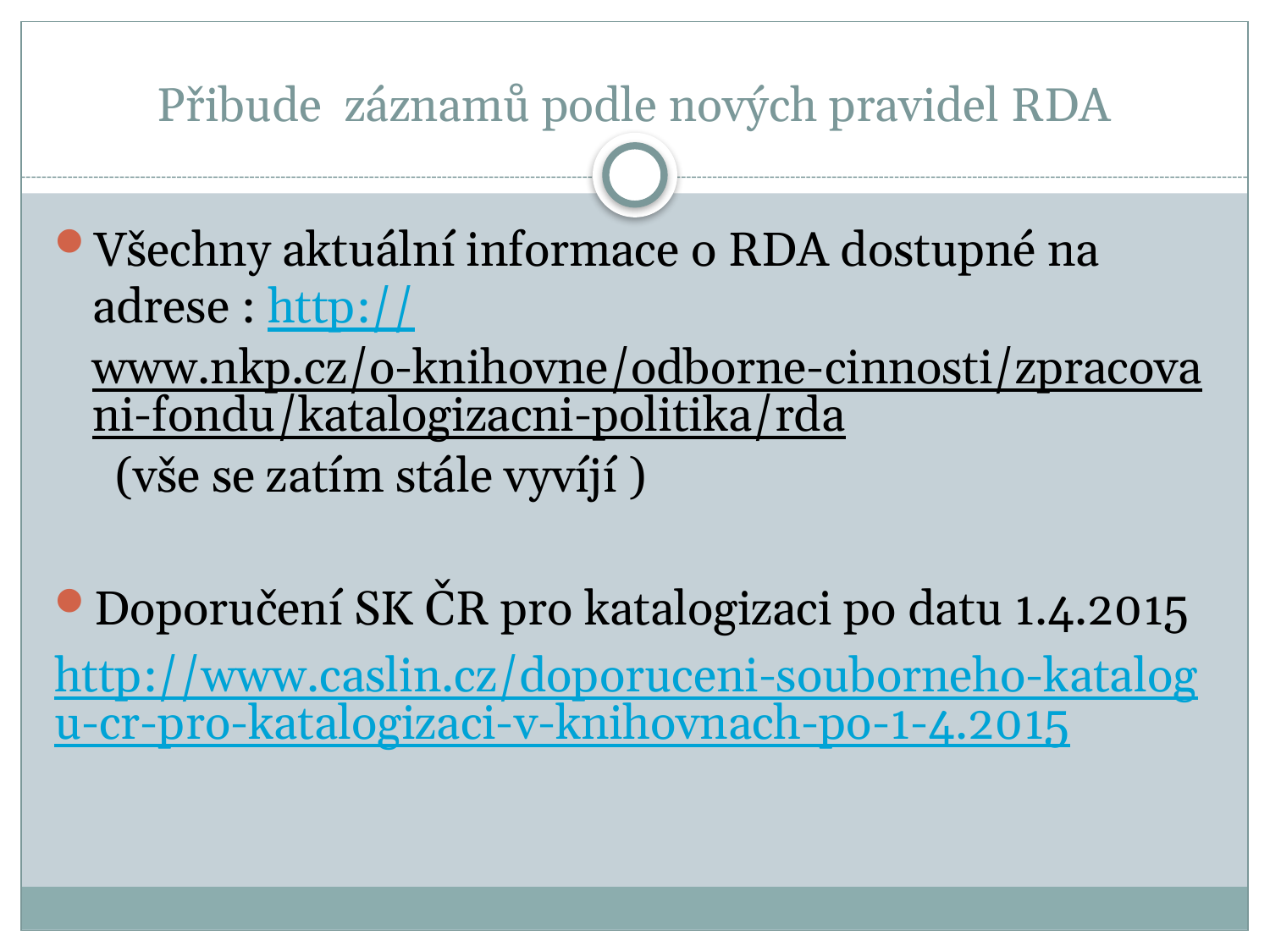

# Přibude  záznamů podle nových pravidel RDA
Všechny aktuální informace o RDA dostupné na adrese : http://www.nkp.cz/o-knihovne/odborne-cinnosti/zpracovani-fondu/katalogizacni-politika/rda  (vše se zatím stále vyvíjí )

Doporučení SK ČR pro katalogizaci po datu 1.4.2015
http://www.caslin.cz/doporuceni-souborneho-katalogu-cr-pro-katalogizaci-v-knihovnach-po-1-4.2015